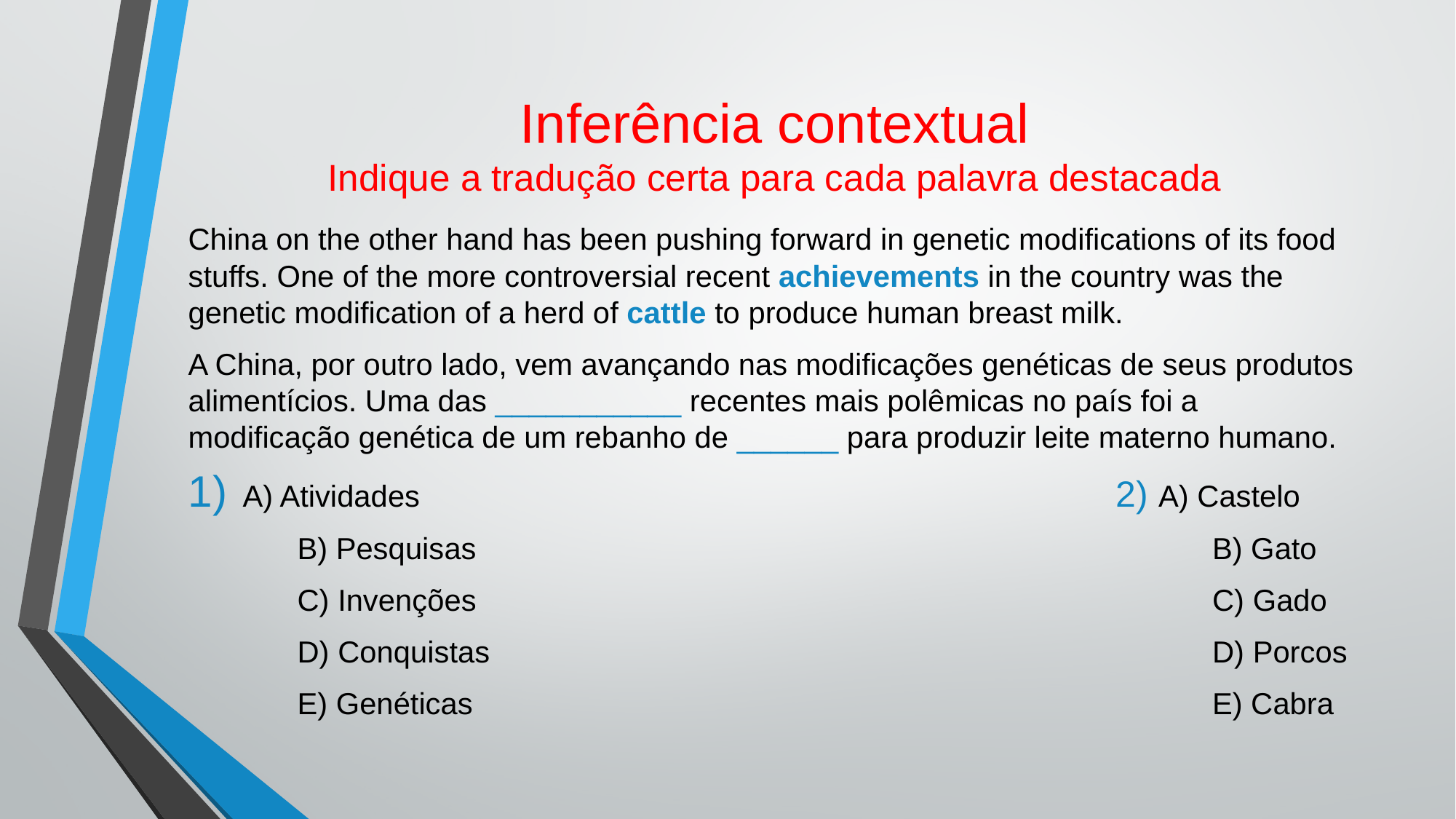

# Inferência contextual Indique a tradução certa para cada palavra destacada
China on the other hand has been pushing forward in genetic modifications of its food stuffs. One of the more controversial recent achievements in the country was the genetic modification of a herd of cattle to produce human breast milk.
A China, por outro lado, vem avançando nas modificações genéticas de seus produtos alimentícios. Uma das ___________ recentes mais polêmicas no país foi a modificação genética de um rebanho de ______ para produzir leite materno humano.
A) Atividades							2) A) Castelo
	B) Pesquisas							     B) Gato
	C) Invenções							     C) Gado
	D) Conquistas							     D) Porcos
	E) Genéticas							     E) Cabra